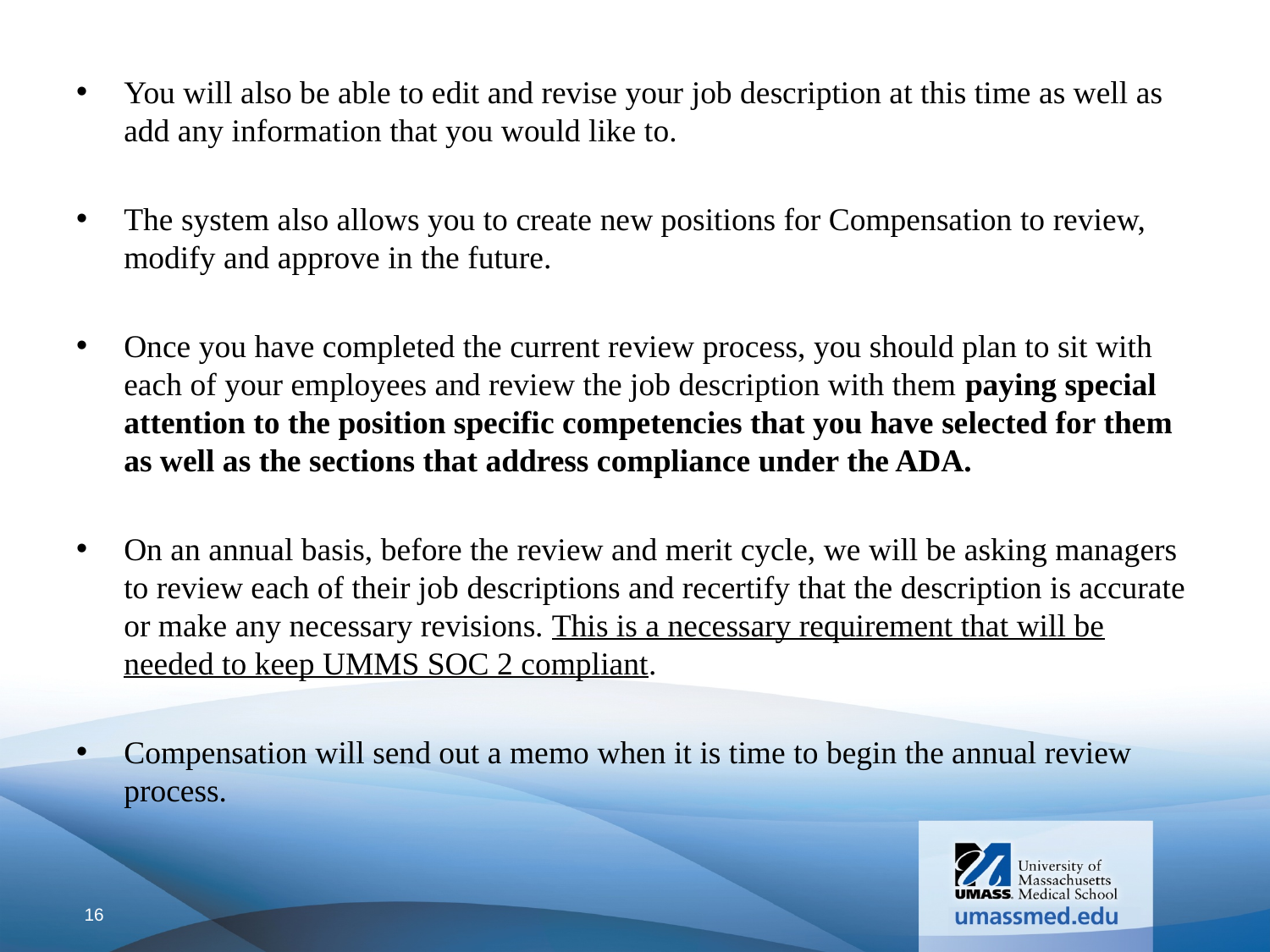

You will also be able to edit and revise your job description at this time as well as add any information that you would like to.

The system also allows you to create new positions for Compensation to review, modify and approve in the future.

Once you have completed the current review process, you should plan to sit with each of your employees and review the job description with them paying special attention to the position specific competencies that you have selected for them as well as the sections that address compliance under the ADA.

On an annual basis, before the review and merit cycle, we will be asking managers to review each of their job descriptions and recertify that the description is accurate or make any necessary revisions. This is a necessary requirement that will be needed to keep UMMS SOC 2 compliant.

Compensation will send out a memo when it is time to begin the annual review process.

16